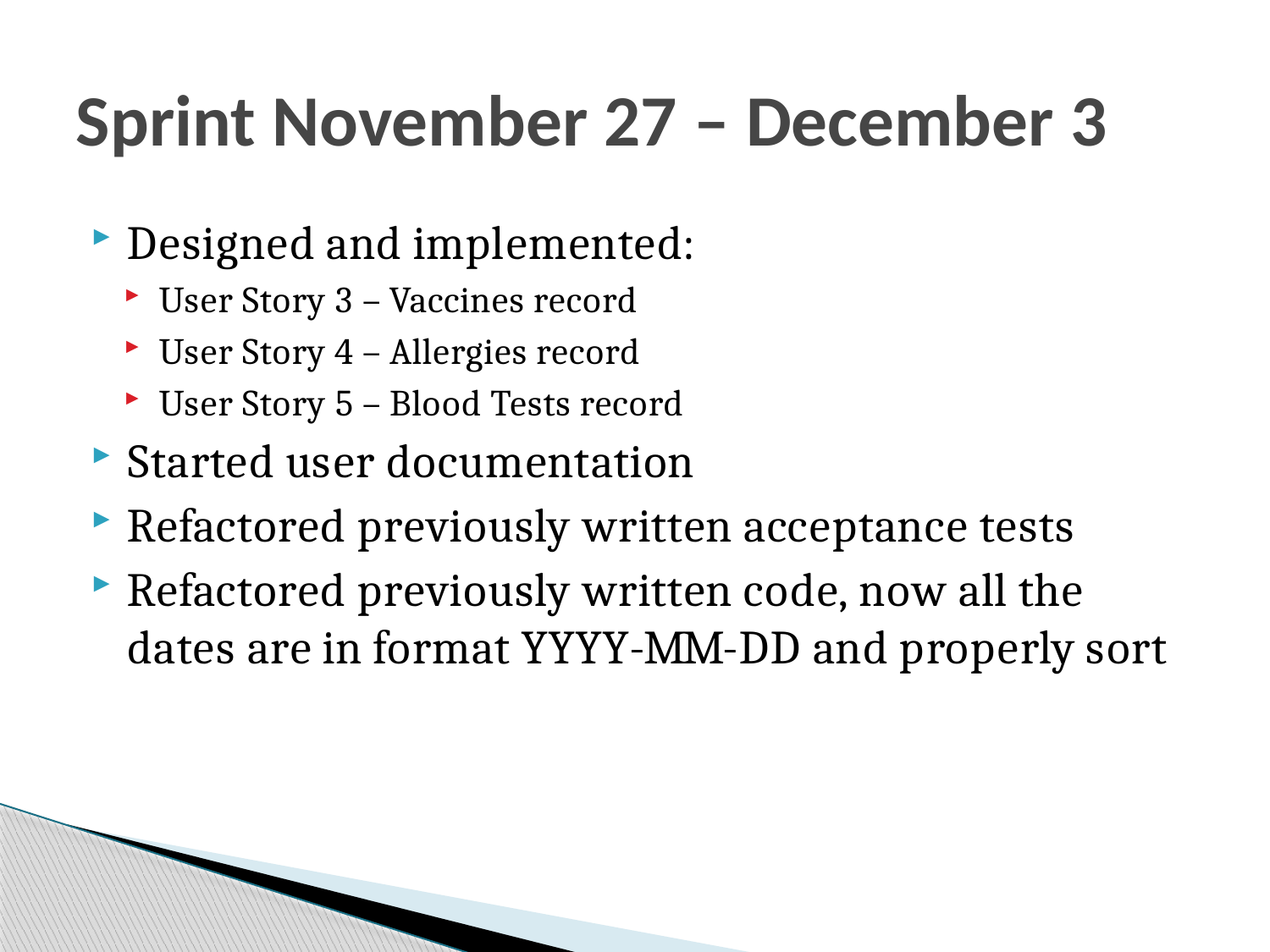

# Sprint November 27 – December 3
Designed and implemented:
User Story 3 – Vaccines record
User Story 4 – Allergies record
User Story 5 – Blood Tests record
Started user documentation
Refactored previously written acceptance tests
Refactored previously written code, now all the dates are in format YYYY-MM-DD and properly sort